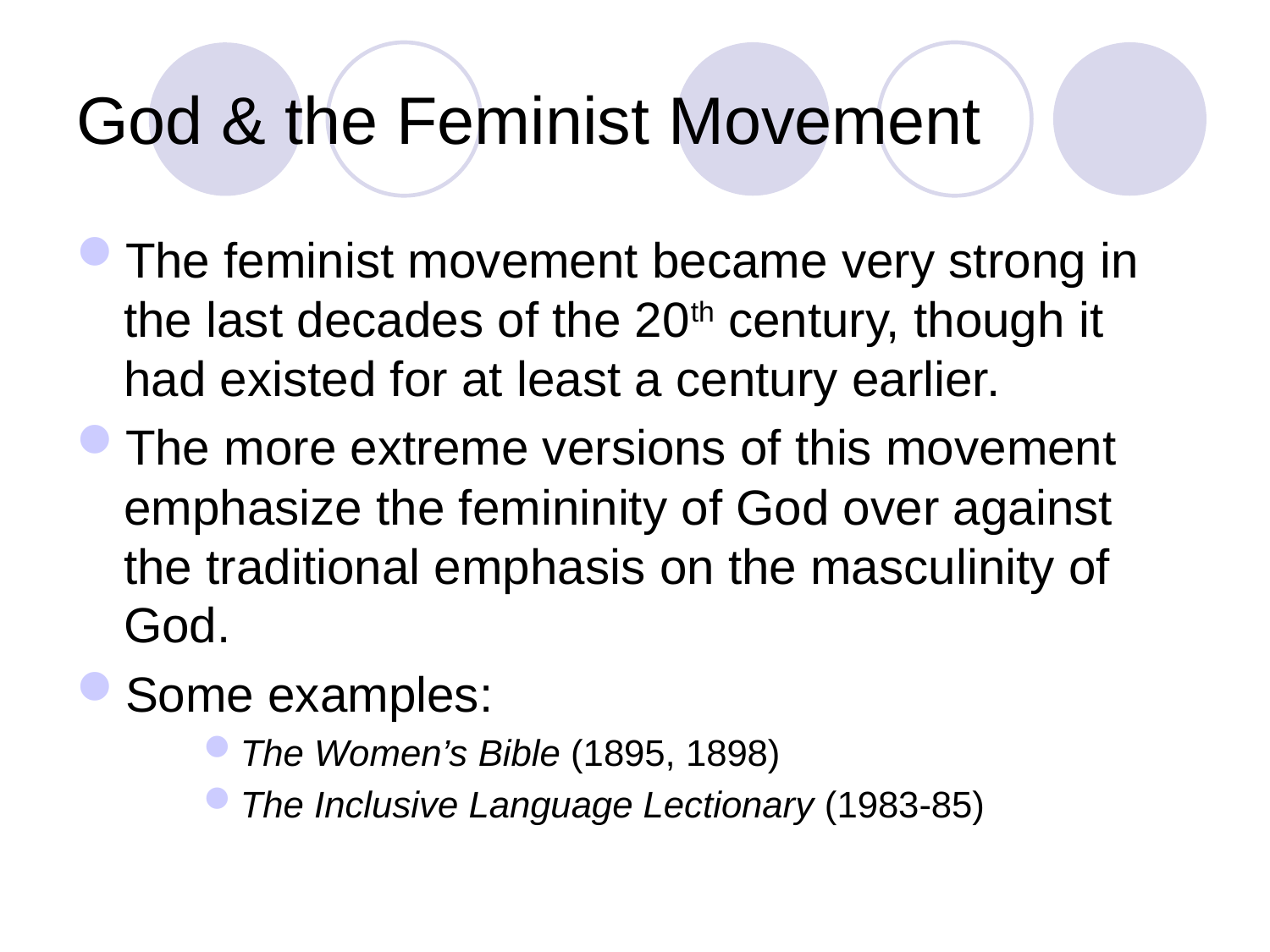

# God & the Feminist Movement
The feminist movement became very strong in the last decades of the 20th century, though it had existed for at least a century earlier.
The more extreme versions of this movement emphasize the femininity of God over against the traditional emphasis on the masculinity of God.
Some examples:
The Women’s Bible (1895, 1898)
The Inclusive Language Lectionary (1983-85)